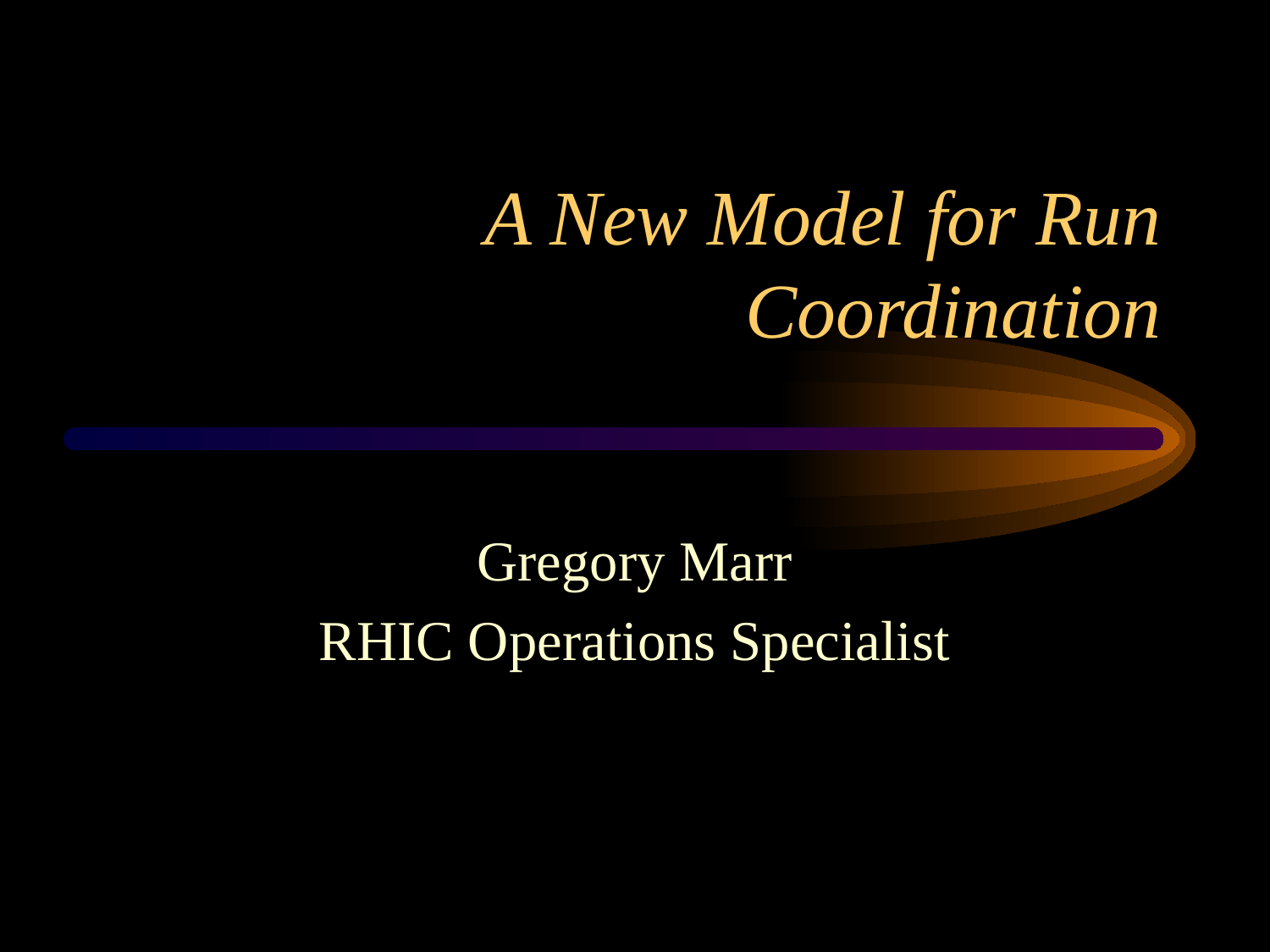

# A New Model for Run Coordination
Gregory Marr
RHIC Operations Specialist